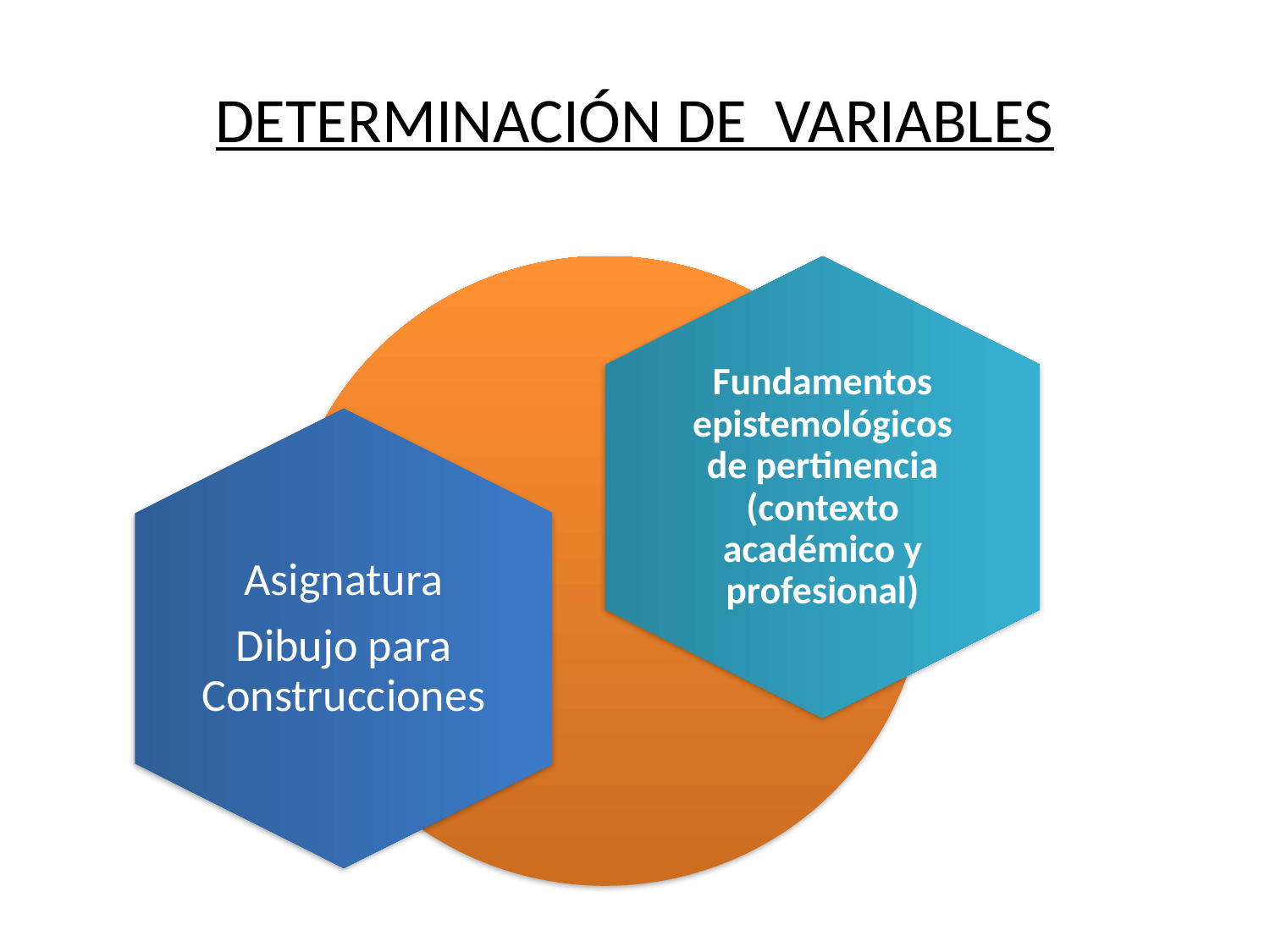

# DETERMINACIÓN DE  VARIABLES
Fundamentos epistemológicos de pertinencia (contexto académico y profesional)
Asignatura
Dibujo para Construcciones